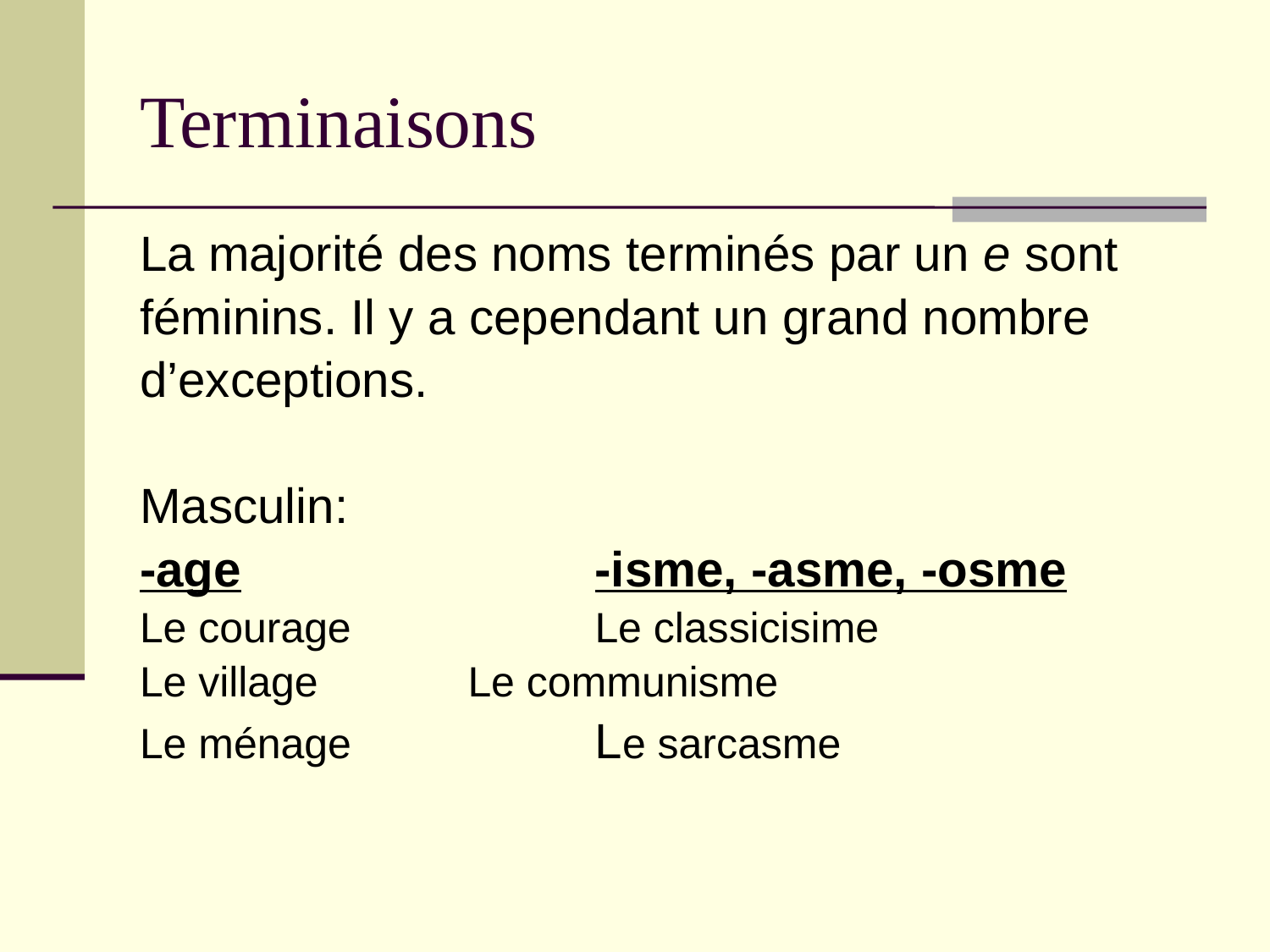

# Terminaisons
La majorité des noms terminés par un e sont
féminins. Il y a cependant un grand nombre
d’exceptions.

Masculin:
-age			-isme, -asme, -osme
Le courage		Le classicisime
Le village		Le communisme
Le ménage 		Le sarcasme